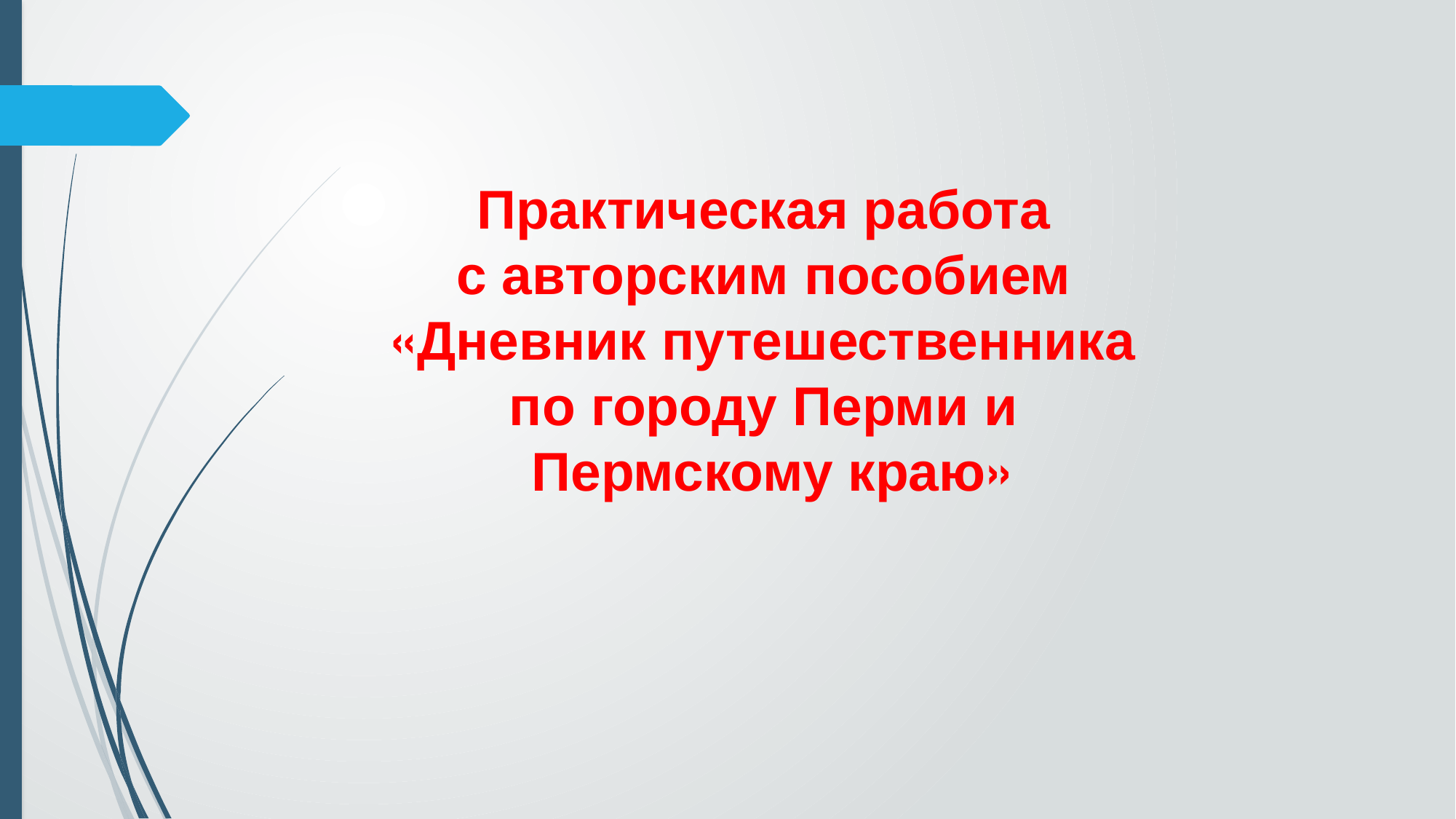

# Практическая работа с авторским пособием «Дневник путешественника по городу Перми и Пермскому краю»